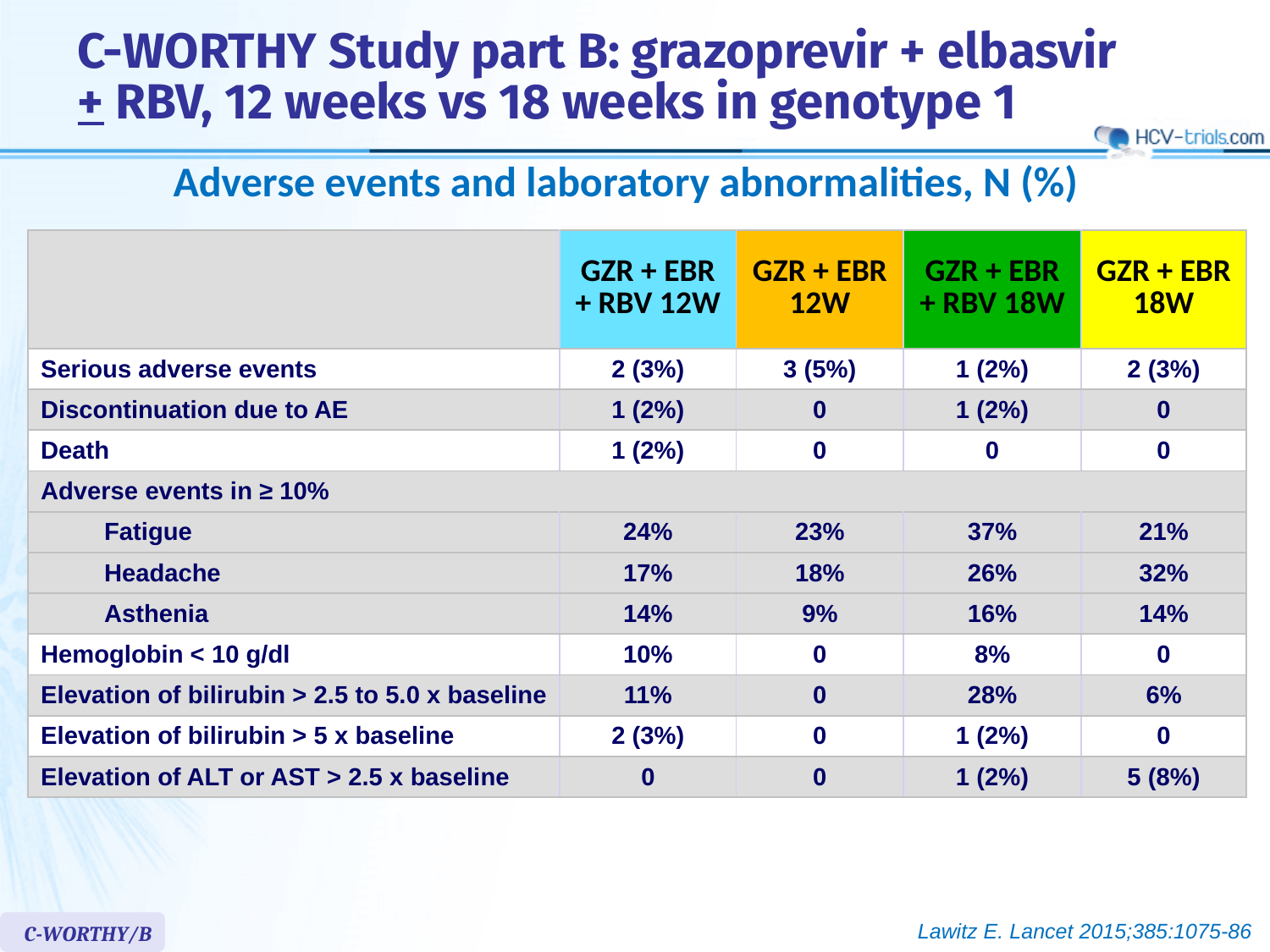

# C-WORTHY Study part B: grazoprevir + elbasvir  + RBV, 12 weeks vs 18 weeks in genotype 1
Adverse events and laboratory abnormalities, N (%)
|  | GZR + EBR + RBV 12W | GZR + EBR 12W | GZR + EBR + RBV 18W | GZR + EBR 18W |
| --- | --- | --- | --- | --- |
| Serious adverse events | 2 (3%) | 3 (5%) | 1 (2%) | 2 (3%) |
| Discontinuation due to AE | 1 (2%) | 0 | 1 (2%) | 0 |
| Death | 1 (2%) | 0 | 0 | 0 |
| Adverse events in ≥ 10% |  |  |  |  |
| Fatigue | 24% | 23% | 37% | 21% |
| Headache | 17% | 18% | 26% | 32% |
| Asthenia | 14% | 9% | 16% | 14% |
| Hemoglobin < 10 g/dl | 10% | 0 | 8% | 0 |
| Elevation of bilirubin > 2.5 to 5.0 x baseline | 11% | 0 | 28% | 6% |
| Elevation of bilirubin > 5 x baseline | 2 (3%) | 0 | 1 (2%) | 0 |
| Elevation of ALT or AST > 2.5 x baseline | 0 | 0 | 1 (2%) | 5 (8%) |
Lawitz E. Lancet 2015;385:1075-86

C-WORTHY/B